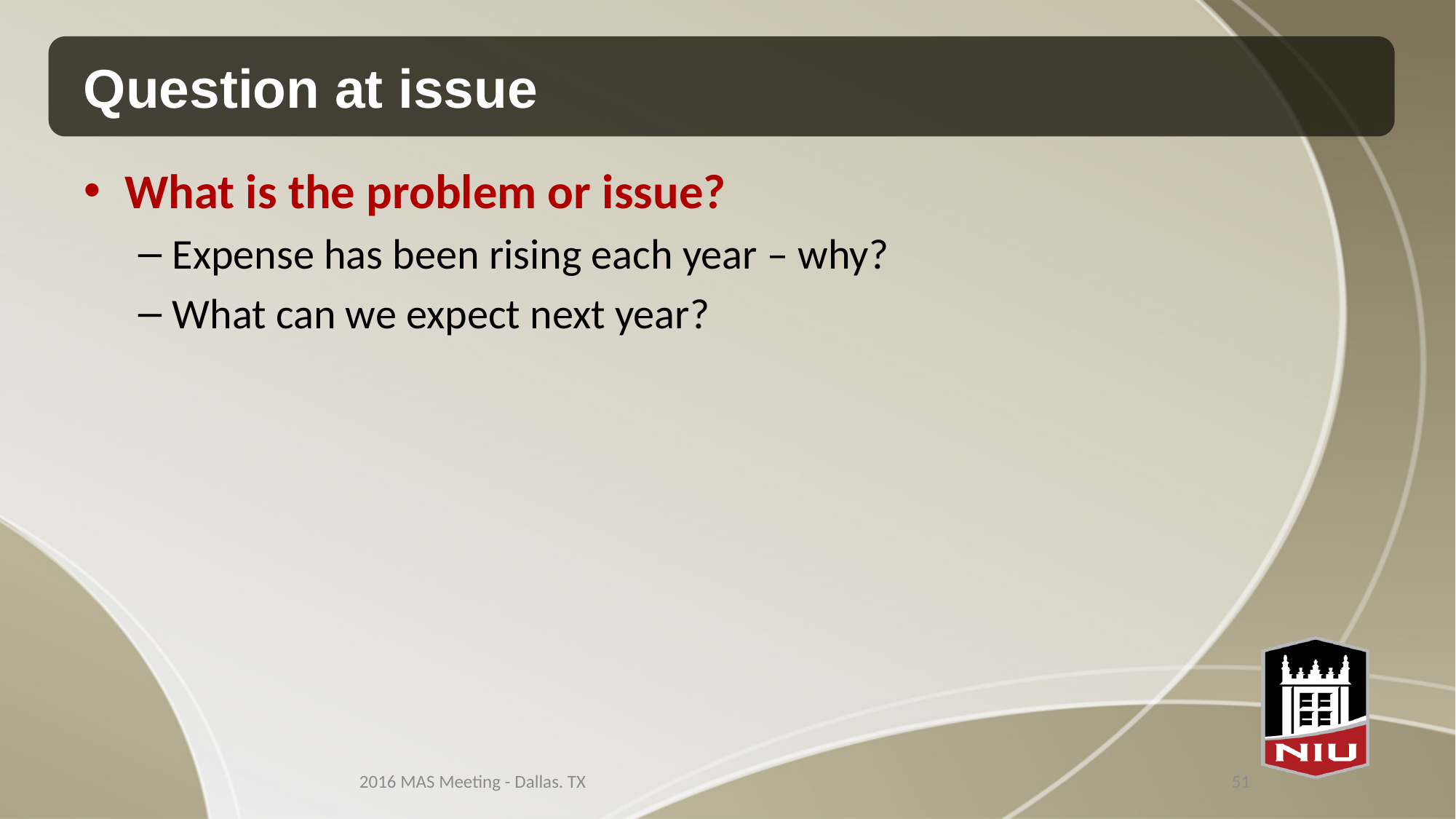

# Question at issue
What is the problem or issue?
Expense has been rising each year – why?
What can we expect next year?
2016 MAS Meeting - Dallas. TX
51